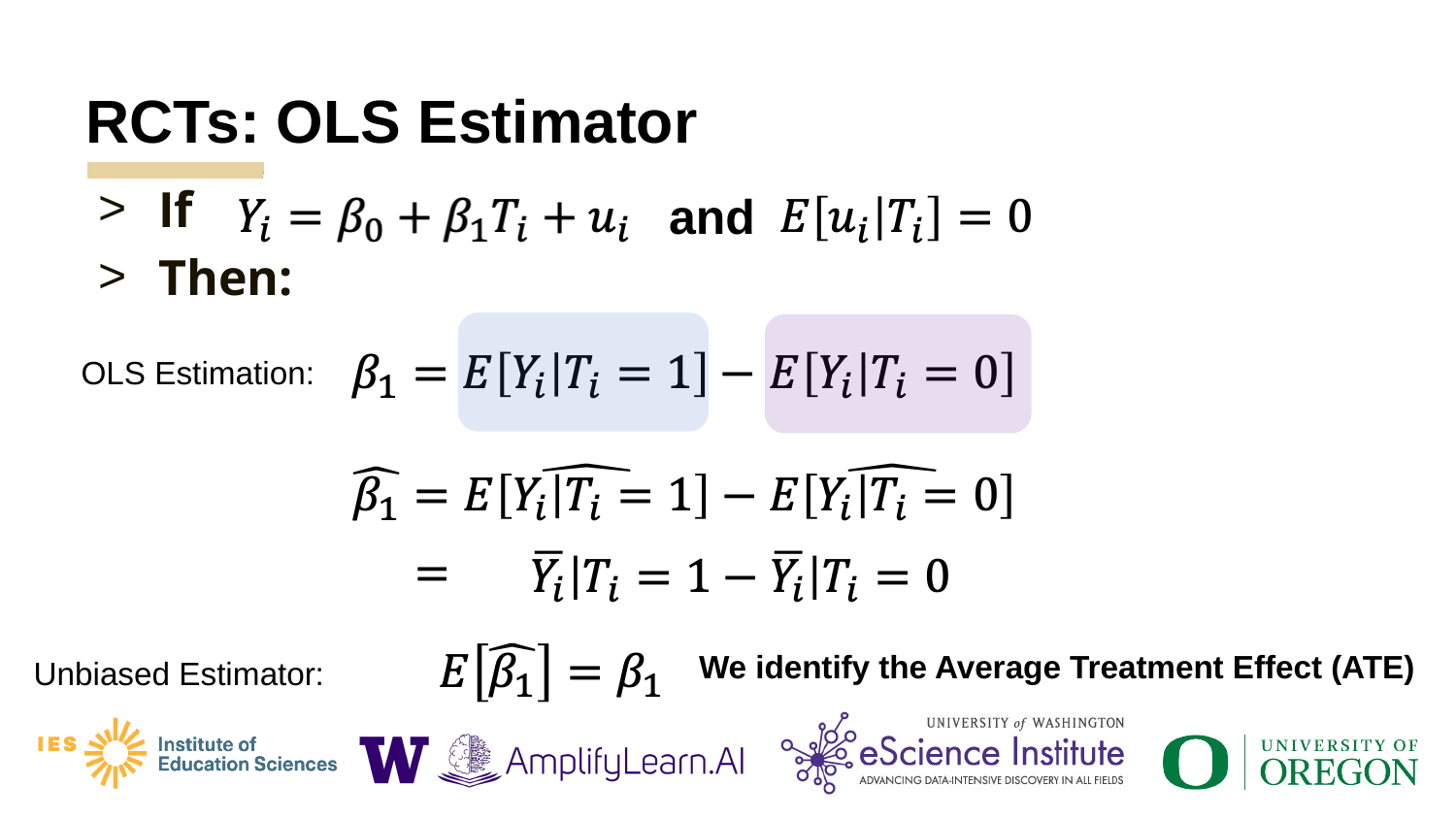

# RCTs: OLS Estimator
If
Then:
and

OLS Estimation:

We identify the Average Treatment Effect (ATE)
Unbiased Estimator: